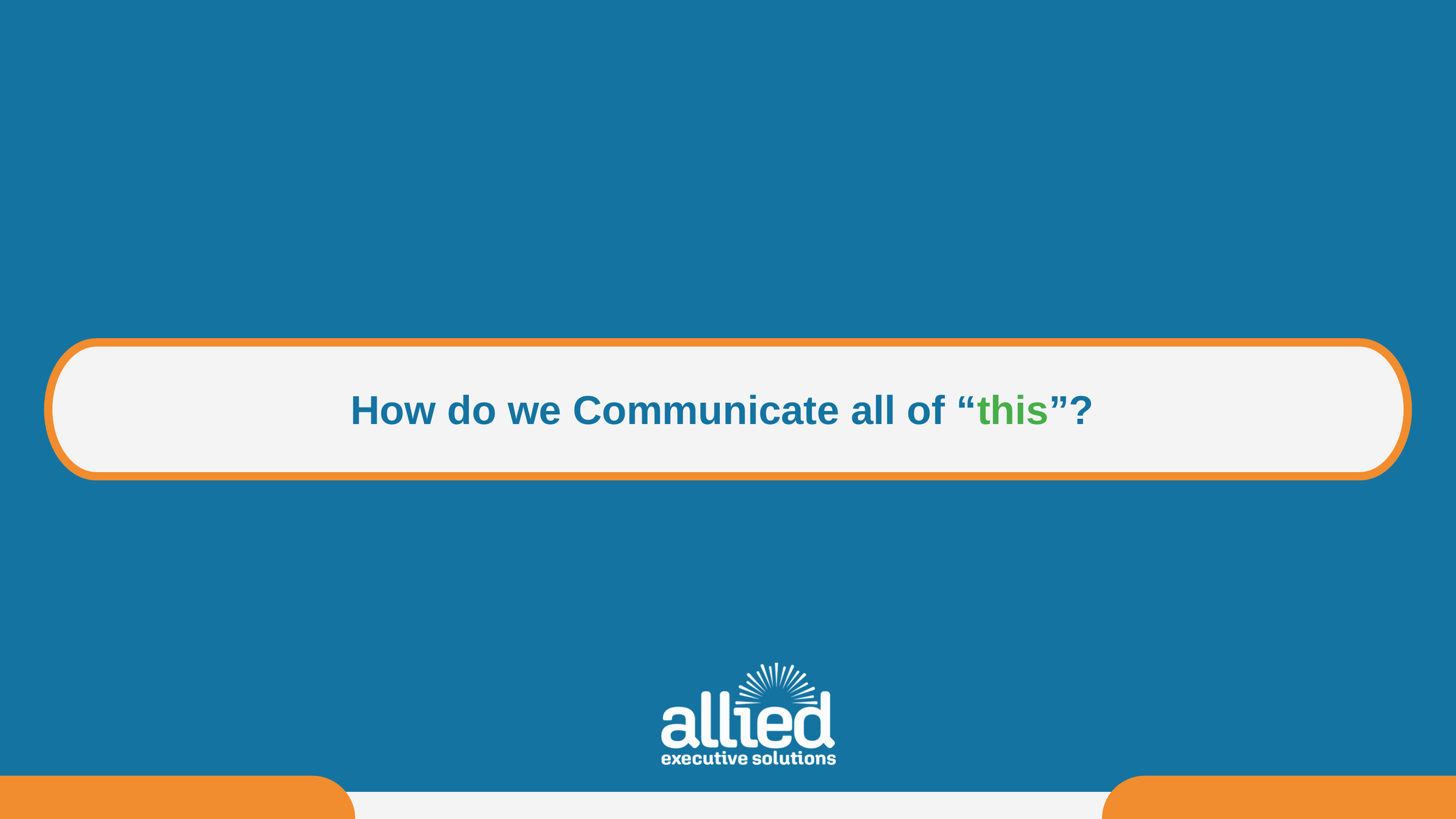

How do we Communicate all of “this”?